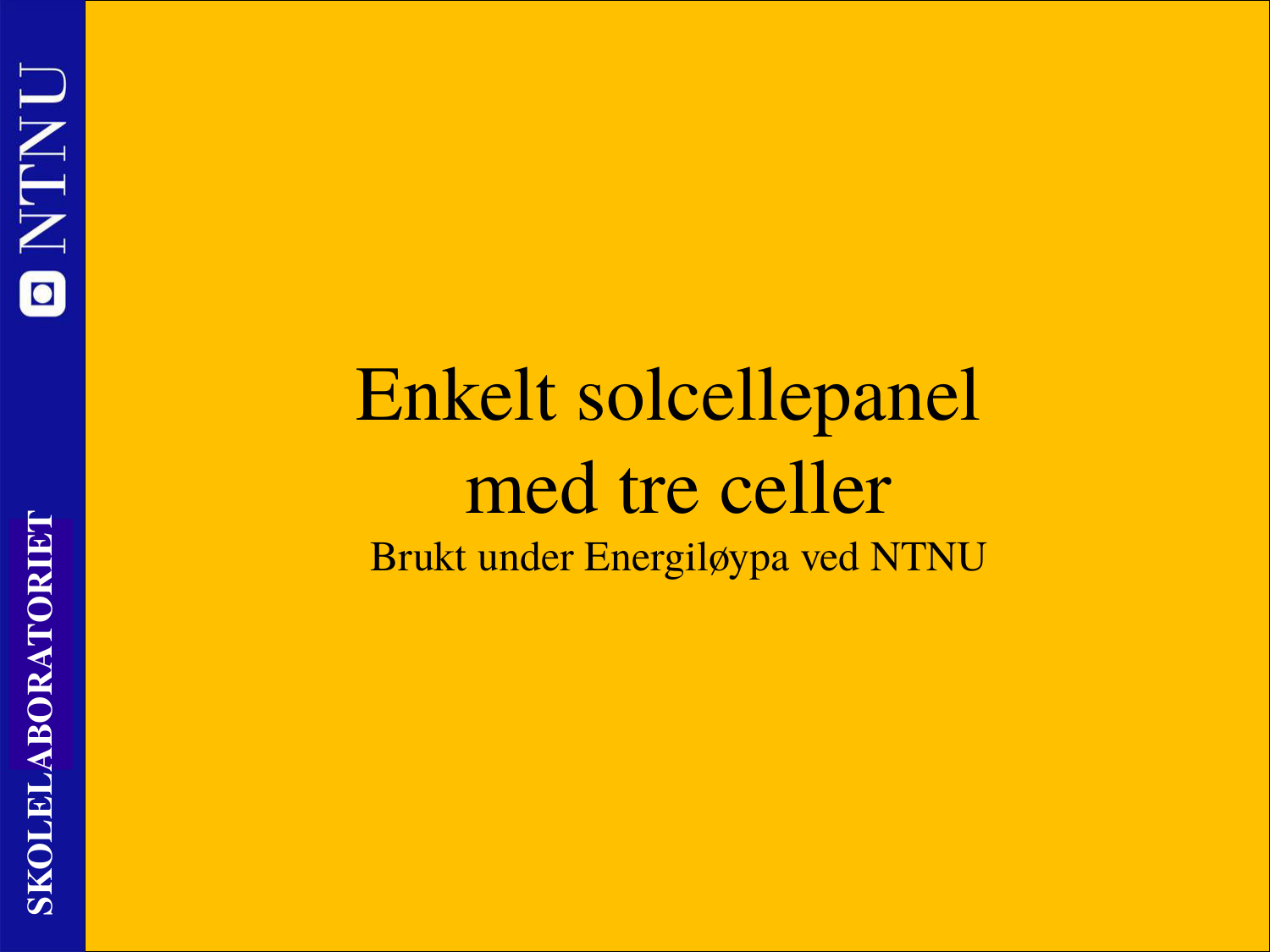

# Enkelt solcellepanel med tre celler Brukt under Energiløypa ved NTNU